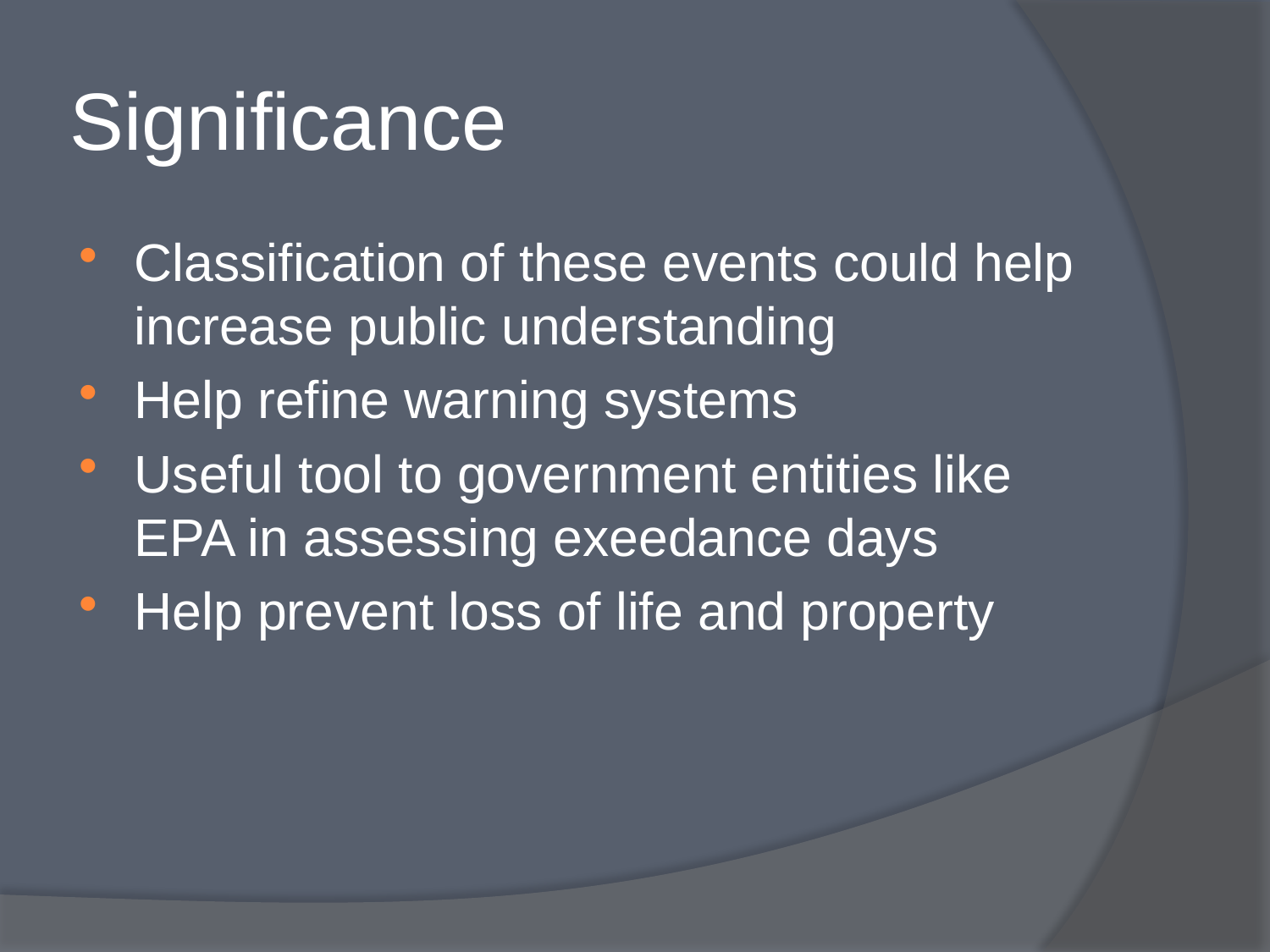

# Significance
Classification of these events could help increase public understanding
Help refine warning systems
Useful tool to government entities like EPA in assessing exeedance days
Help prevent loss of life and property